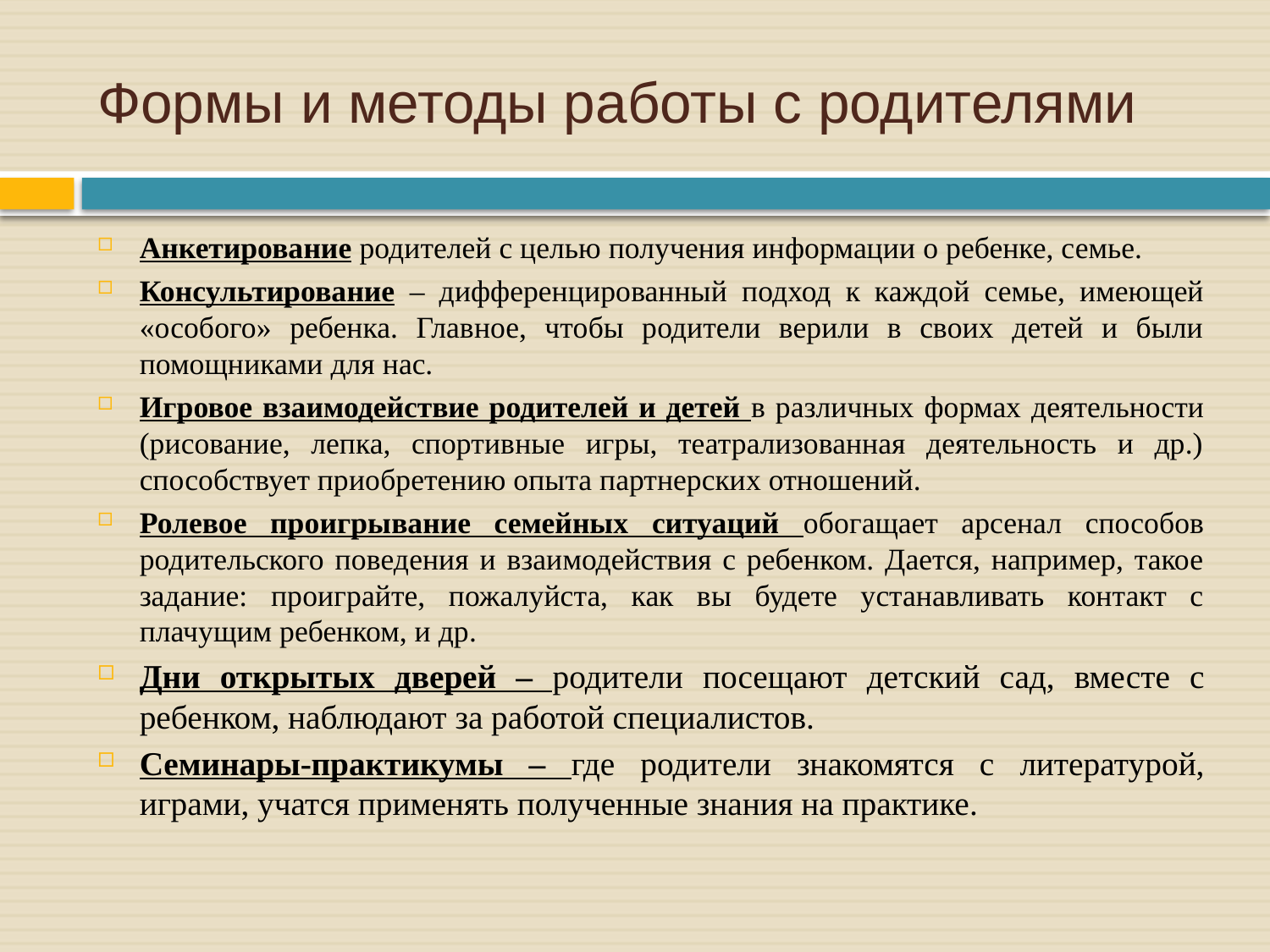

# Формы и методы работы с родителями
Анкетирование родителей с целью получения информации о ребенке, семье.
Консультирование – дифференцированный подход к каждой семье, имеющей «особого» ребенка. Главное, чтобы родители верили в своих детей и были помощниками для нас.
Игровое взаимодействие родителей и детей в различных формах деятельности (рисование, лепка, спортивные игры, театрализованная деятельность и др.) способствует приобретению опыта партнерских отношений.
Ролевое проигрывание семейных ситуаций обогащает арсенал способов родительского поведения и взаимодействия с ребенком. Дается, например, такое задание: проиграйте, пожалуйста, как вы будете устанавливать контакт с плачущим ребенком, и др.
Дни открытых дверей – родители посещают детский сад, вместе с ребенком, наблюдают за работой специалистов.
Семинары-практикумы – где родители знакомятся с литературой, играми, учатся применять полученные знания на практике.